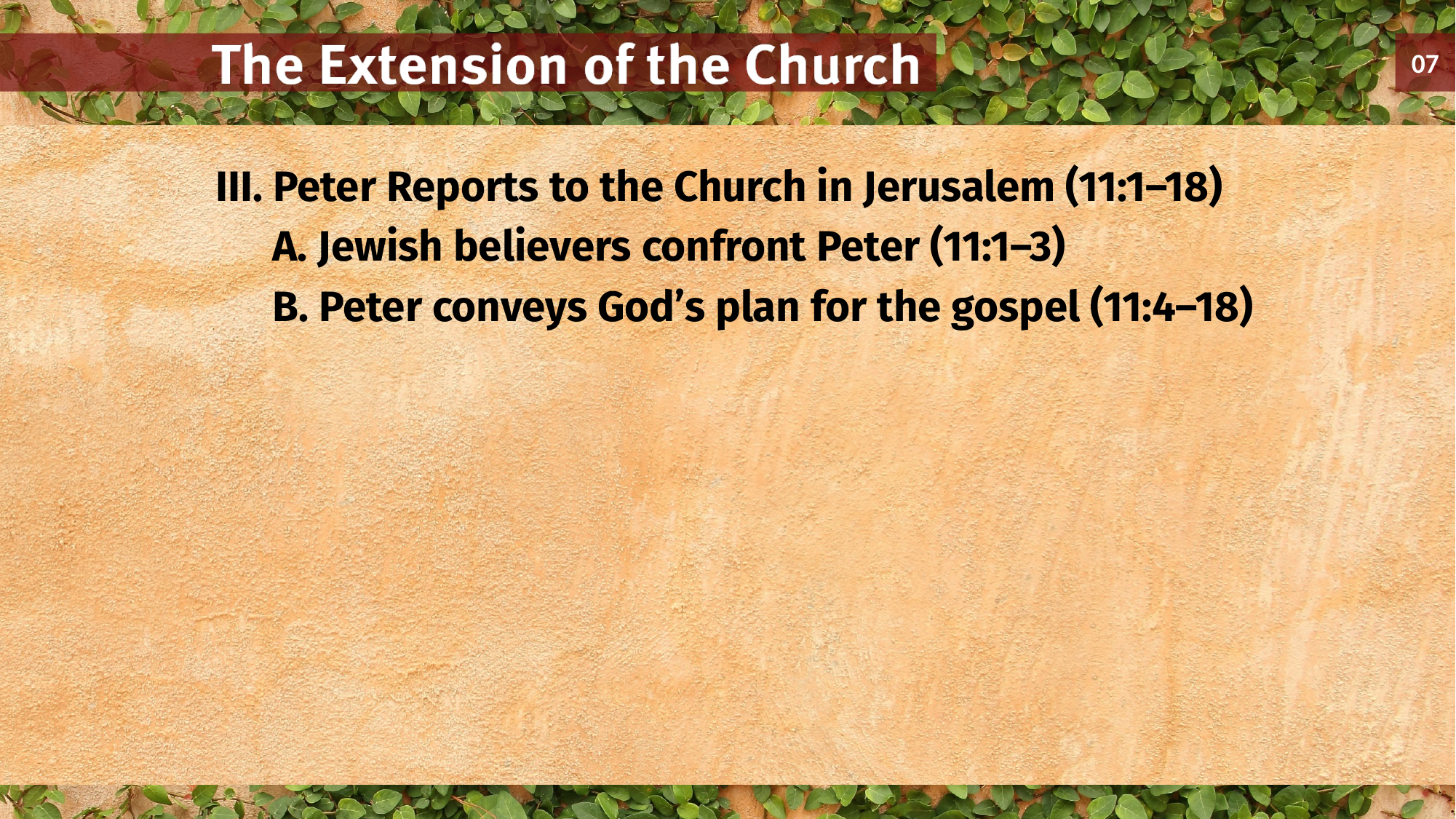

III. Peter Reports to the Church in Jerusalem (11:1–18)
	A. Jewish believers confront Peter (11:1–3)
	B. Peter conveys God’s plan for the gospel (11:4–18)